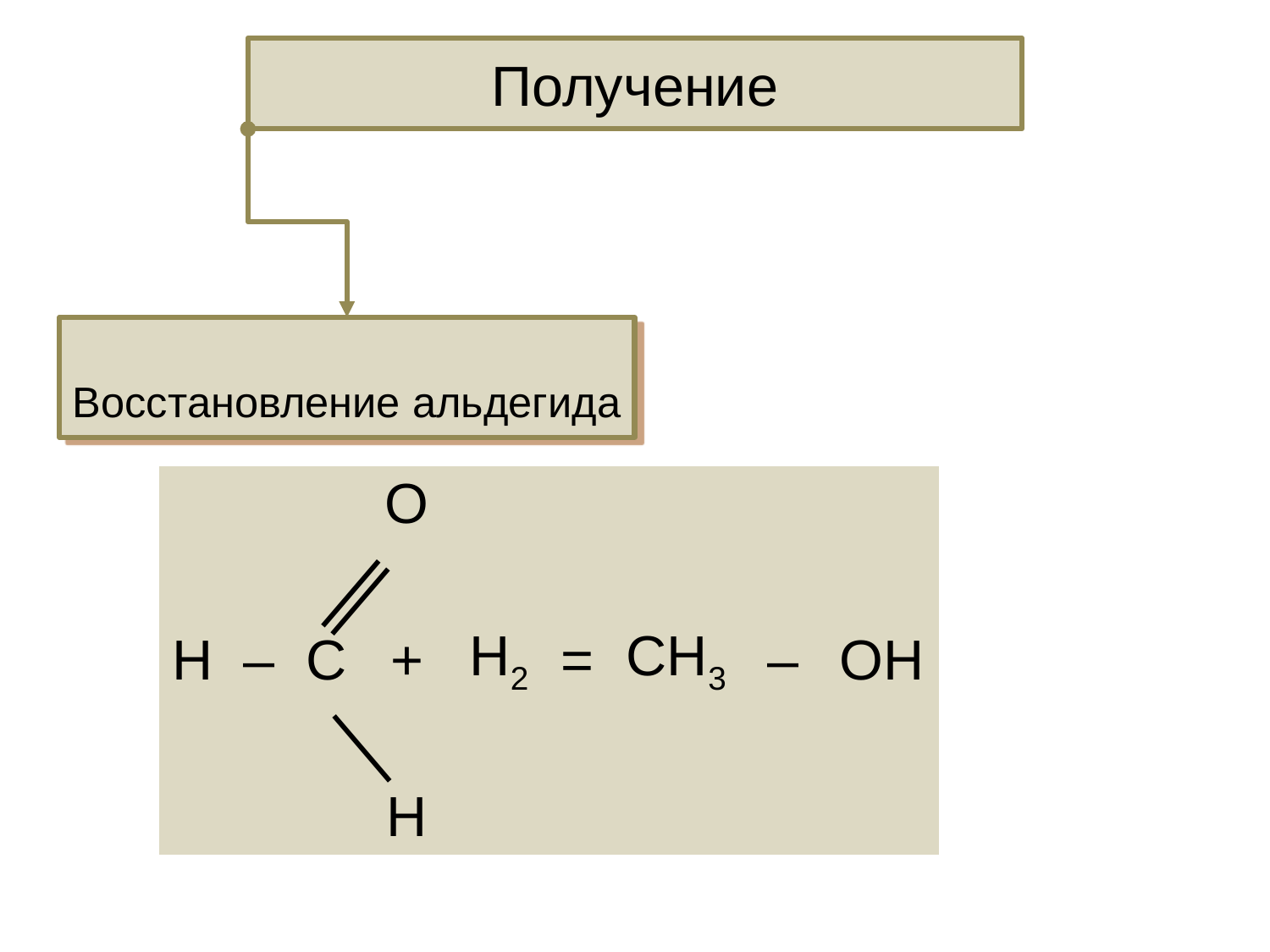

Получение

Восстановление альдегида

|  |  |  | O |  |  |  |  |  |
| --- | --- | --- | --- | --- | --- | --- | --- | --- |
|  |  |  |  |  |  |  |  |  |
| H | – | C | + | H2 | = | CH3 | – | OH |
|  |  |  |  |  |  |  |  |  |
|  |  |  | H |  |  |  |  |  |
║
│